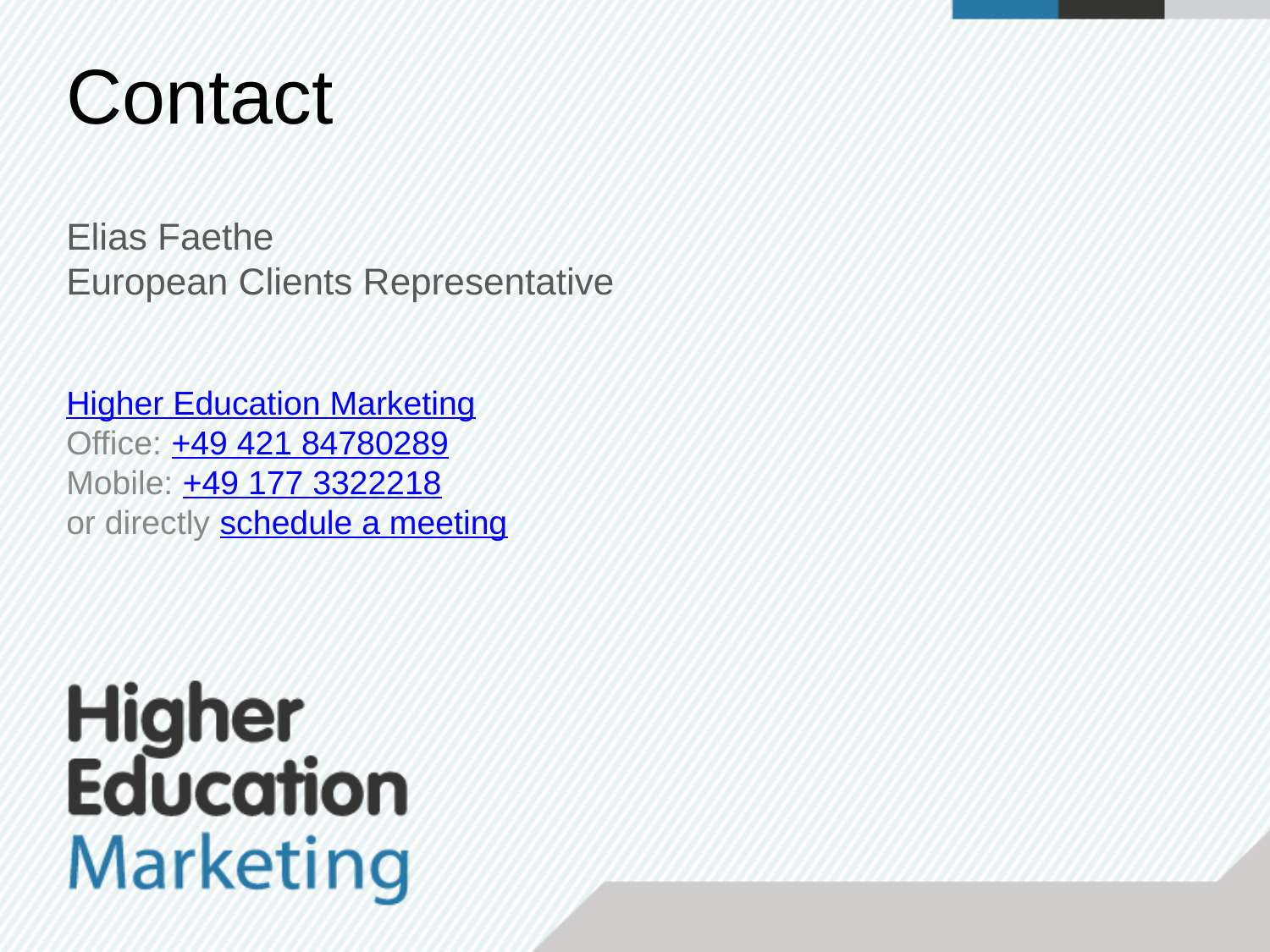

Contact
Elias Faethe
European Clients Representative

Higher Education Marketing
Office: +49 421 84780289
Mobile: +49 177 3322218
or directly schedule a meeting